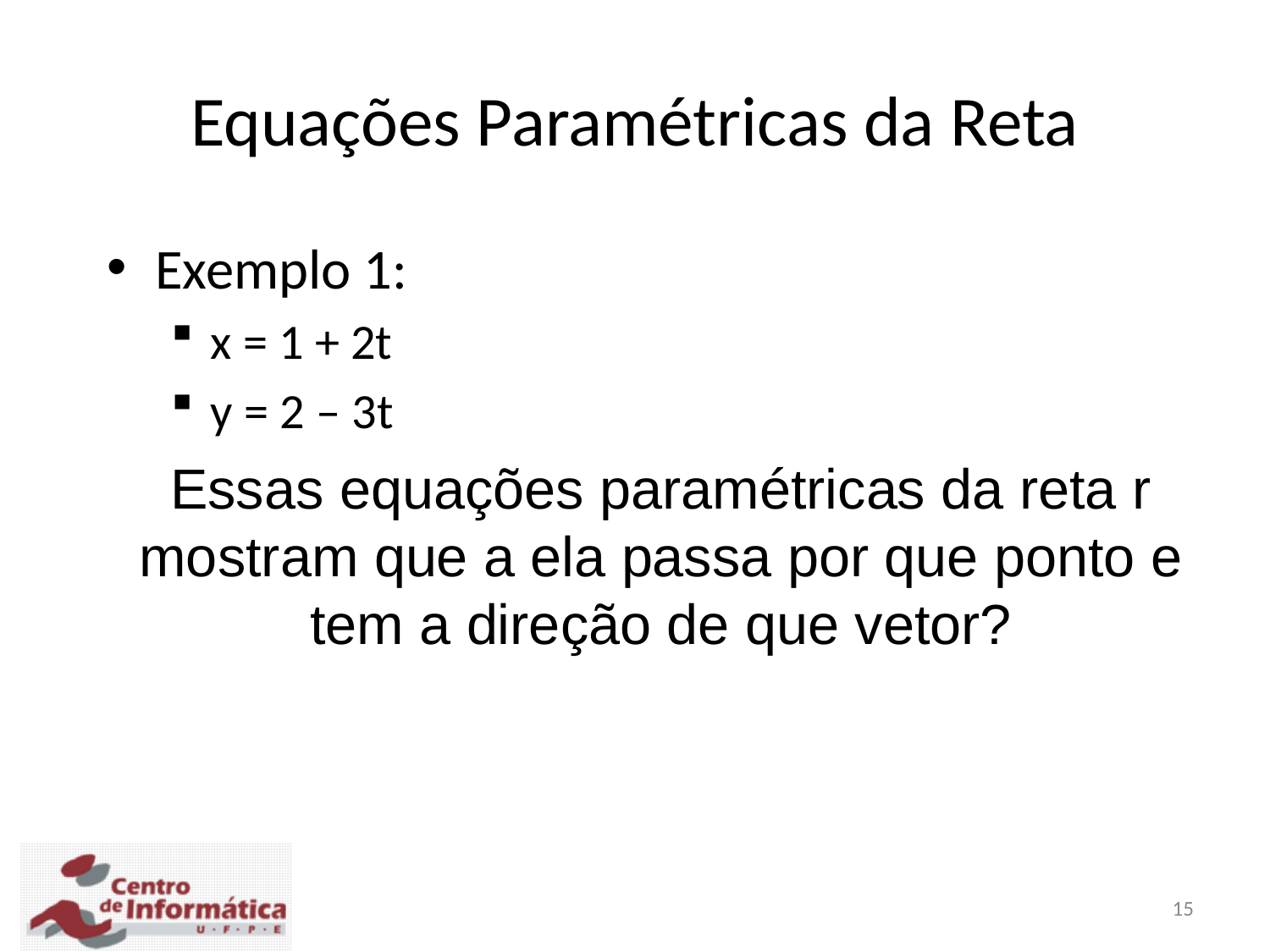

Equações Paramétricas da Reta
Exemplo 1:
x = 1 + 2t
y = 2 – 3t
Essas são as equações paramétricas da reta r que passa pelo ponto (1, 2) e tem a direção do vetor (2, -3)
Essas equações paramétricas da reta r mostram que a ela passa por que ponto e tem a direção de que vetor?
15